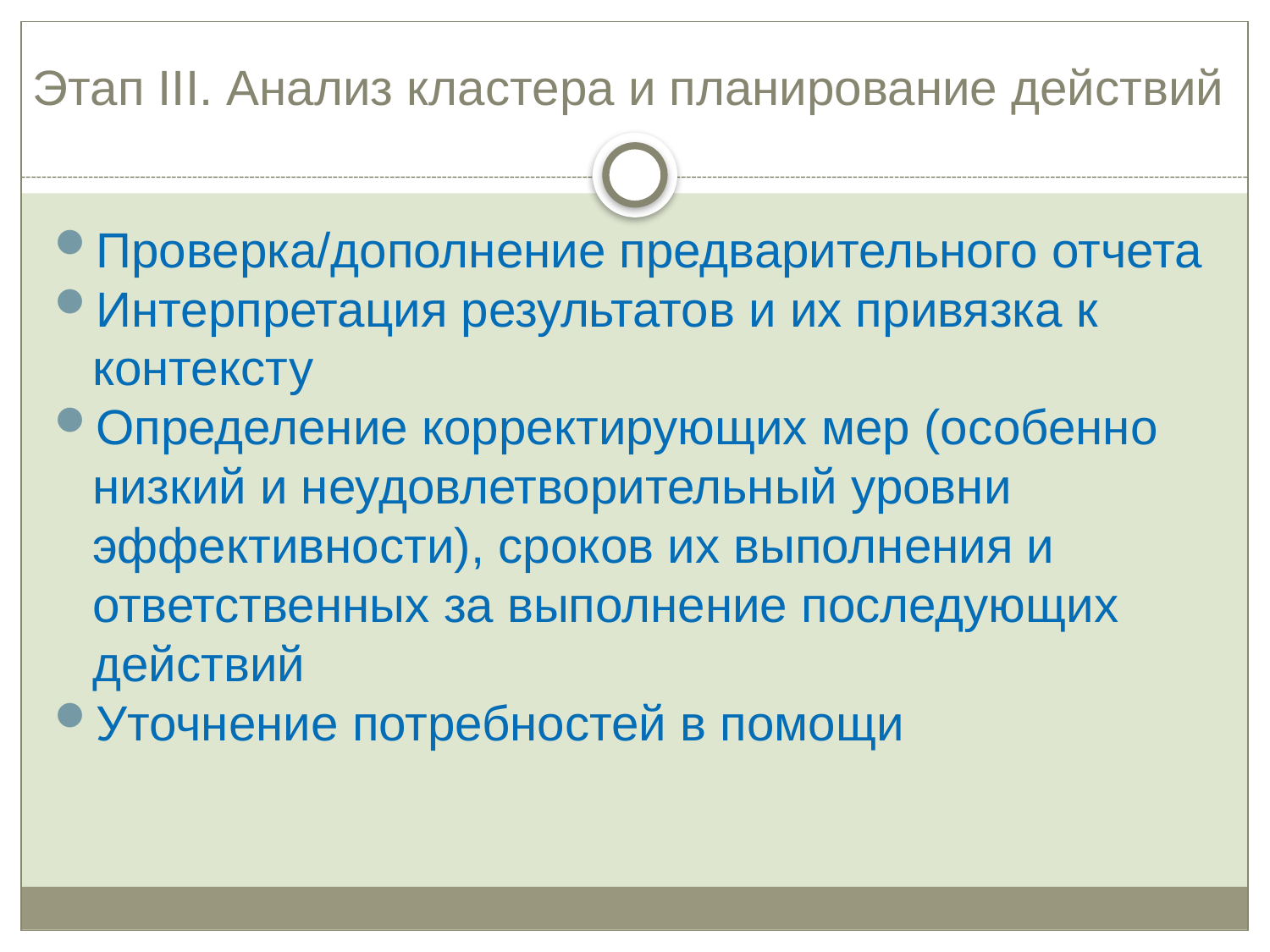

# Этап III. Анализ кластера и планирование действий
Проверка/дополнение предварительного отчета
Интерпретация результатов и их привязка к контексту
Определение корректирующих мер (особенно низкий и неудовлетворительный уровни эффективности), сроков их выполнения и ответственных за выполнение последующих действий
Уточнение потребностей в помощи